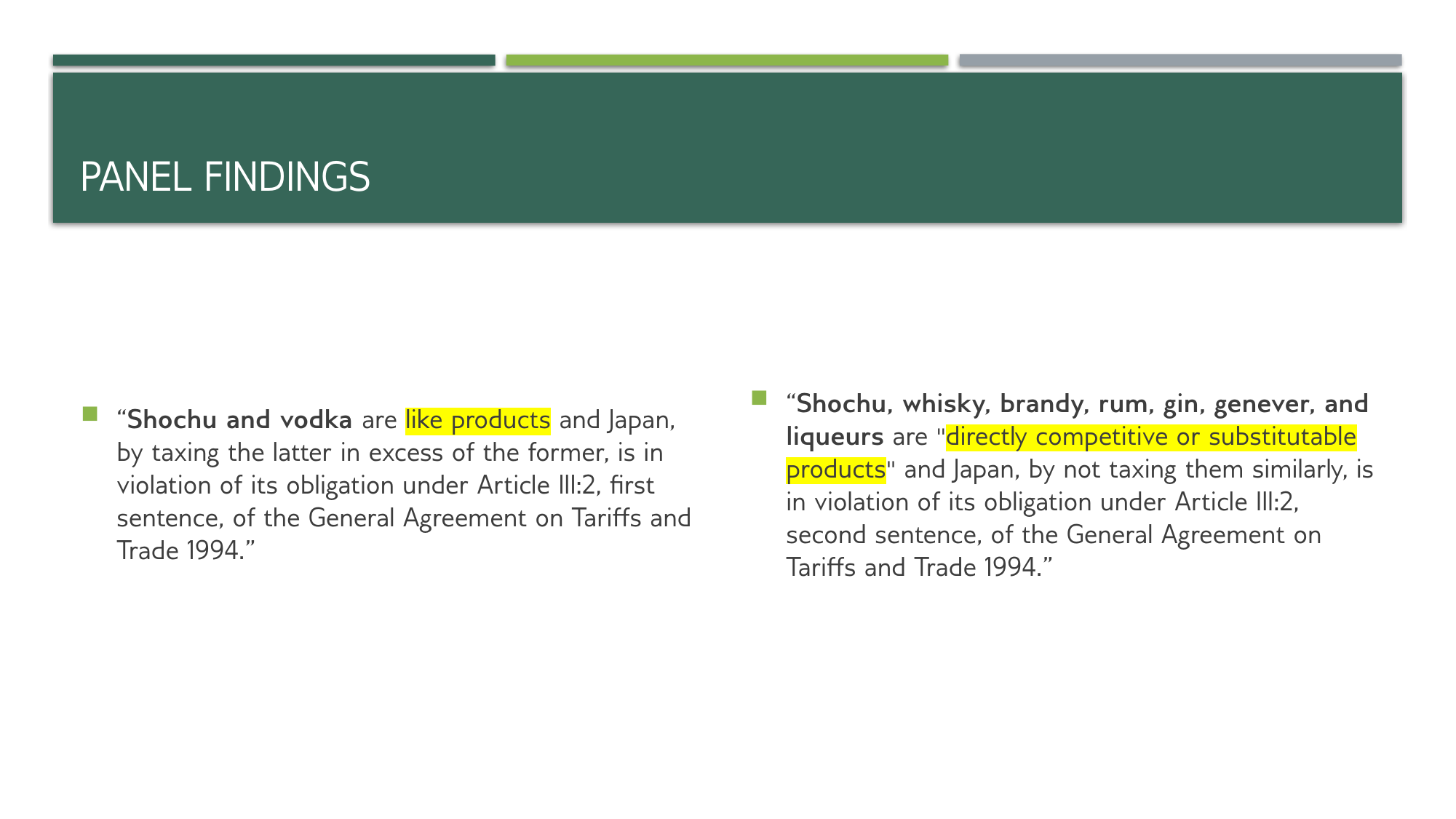

# Panel findings
“Shochu and vodka are like products and Japan, by taxing the latter in excess of the former, is in violation of its obligation under Article III:2, first sentence, of the General Agreement on Tariffs and Trade 1994.”
“Shochu, whisky, brandy, rum, gin, genever, and liqueurs are "directly competitive or substitutable products" and Japan, by not taxing them similarly, is in violation of its obligation under Article III:2, second sentence, of the General Agreement on Tariffs and Trade 1994.”